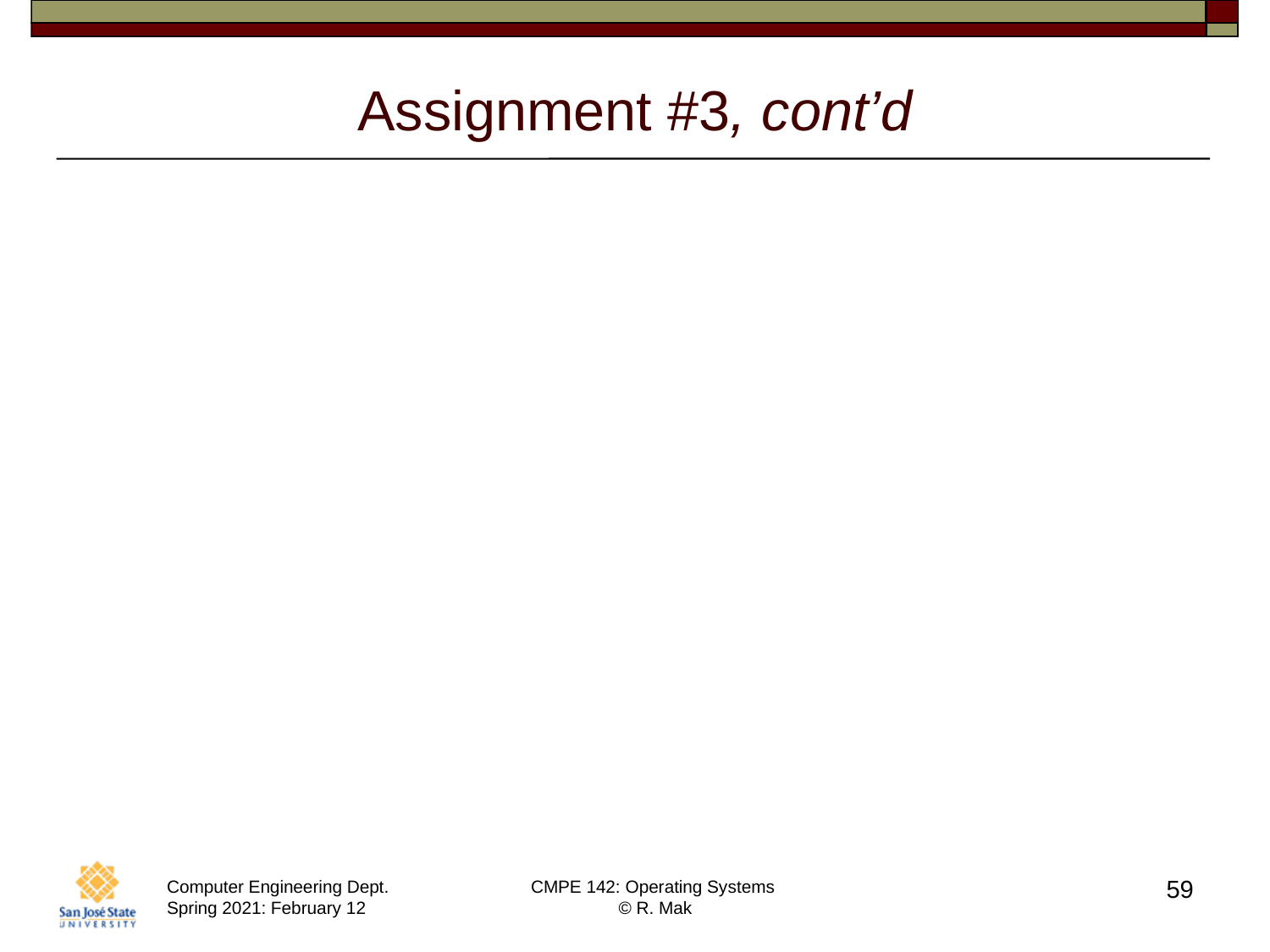

# Assignment #3, cont’d
Report (1 or 2 pages)

The average statistics over 5 runs
for each scheduling algorithm.

Discuss which algorithm appears to be best
for each of the calculated statistics.

59